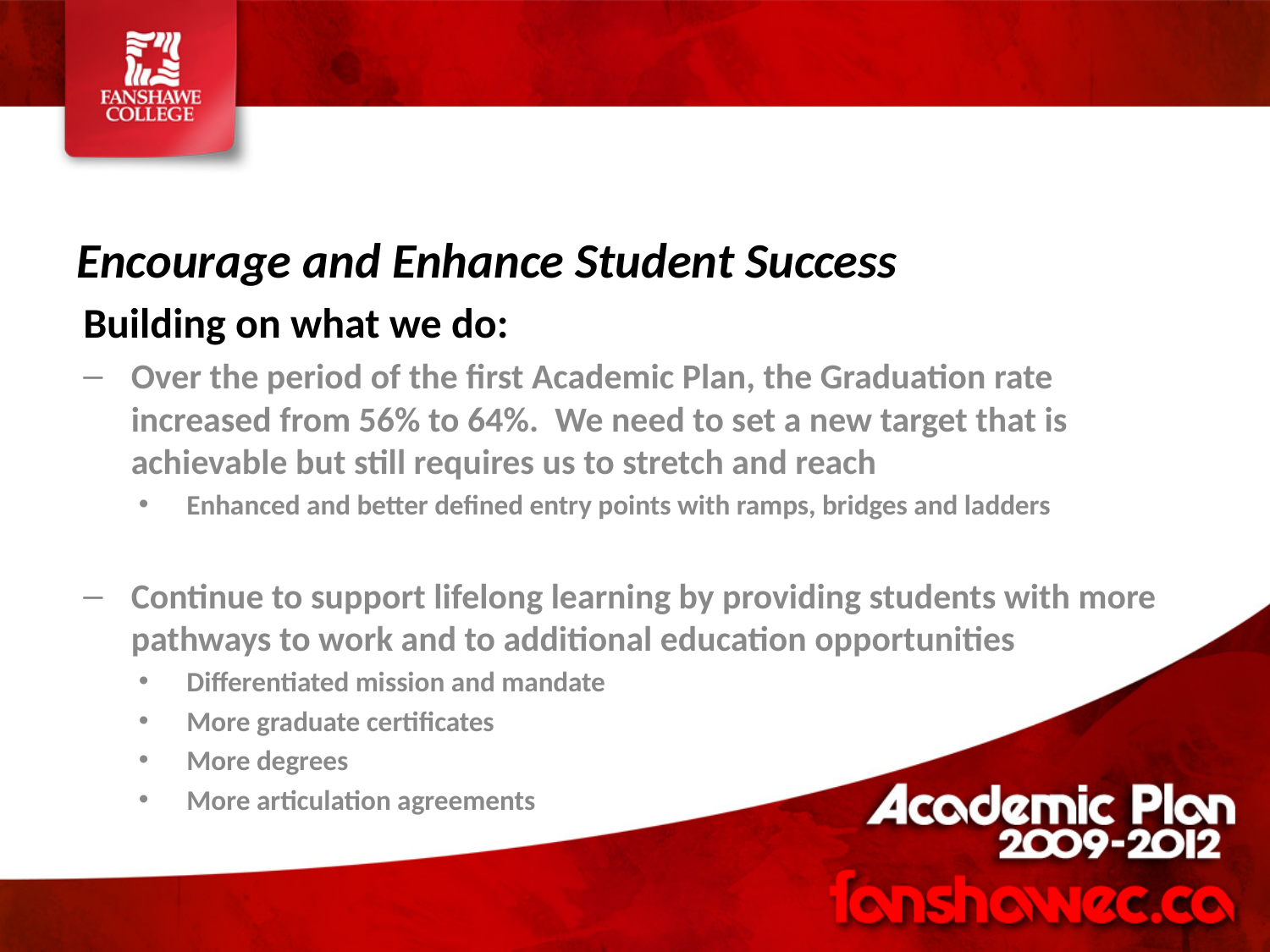

Encourage and Enhance Student Success
Building on what we do:
Over the period of the first Academic Plan, the Graduation rate increased from 56% to 64%.  We need to set a new target that is achievable but still requires us to stretch and reach
Enhanced and better defined entry points with ramps, bridges and ladders

Continue to support lifelong learning by providing students with more pathways to work and to additional education opportunities
Differentiated mission and mandate
More graduate certificates
More degrees
More articulation agreements